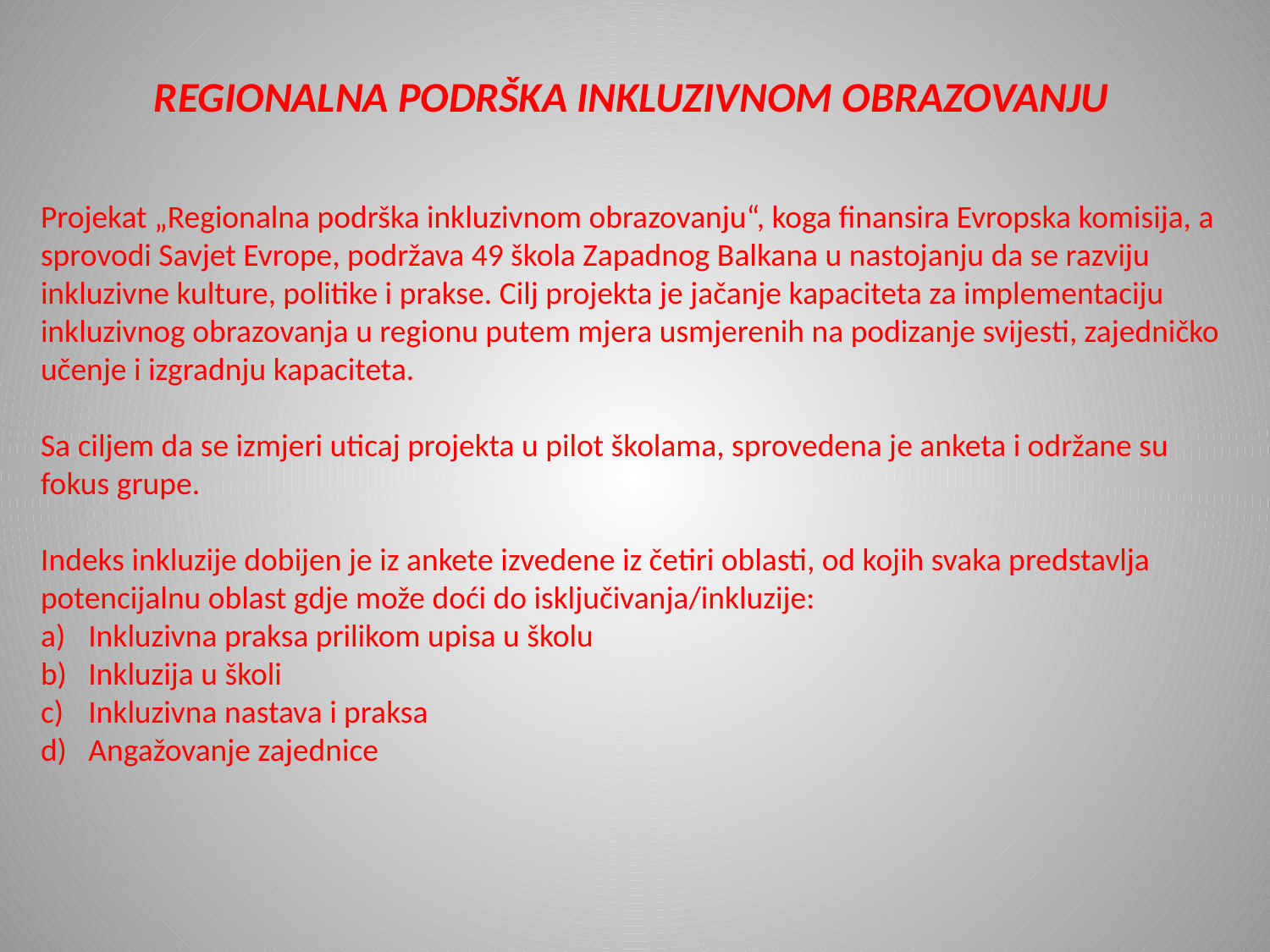

REGIONALNA PODRŠKA INKLUZIVNOM OBRAZOVANJU

Projekat „Regionalna podrška inkluzivnom obrazovanju“, koga finansira Evropska komisija, a sprovodi Savjet Evrope, podržava 49 škola Zapadnog Balkana u nastojanju da se razviju inkluzivne kulture, politike i prakse. Cilj projekta je jačanje kapaciteta za implementaciju inkluzivnog obrazovanja u regionu putem mjera usmjerenih na podizanje svijesti, zajedničko učenje i izgradnju kapaciteta.

Sa ciljem da se izmjeri uticaj projekta u pilot školama, sprovedena je anketa i održane su fokus grupe.

Indeks inkluzije dobijen je iz ankete izvedene iz četiri oblasti, od kojih svaka predstavlja potencijalnu oblast gdje može doći do isključivanja/inkluzije:
Inkluzivna praksa prilikom upisa u školu
Inkluzija u školi
Inkluzivna nastava i praksa
Angažovanje zajednice